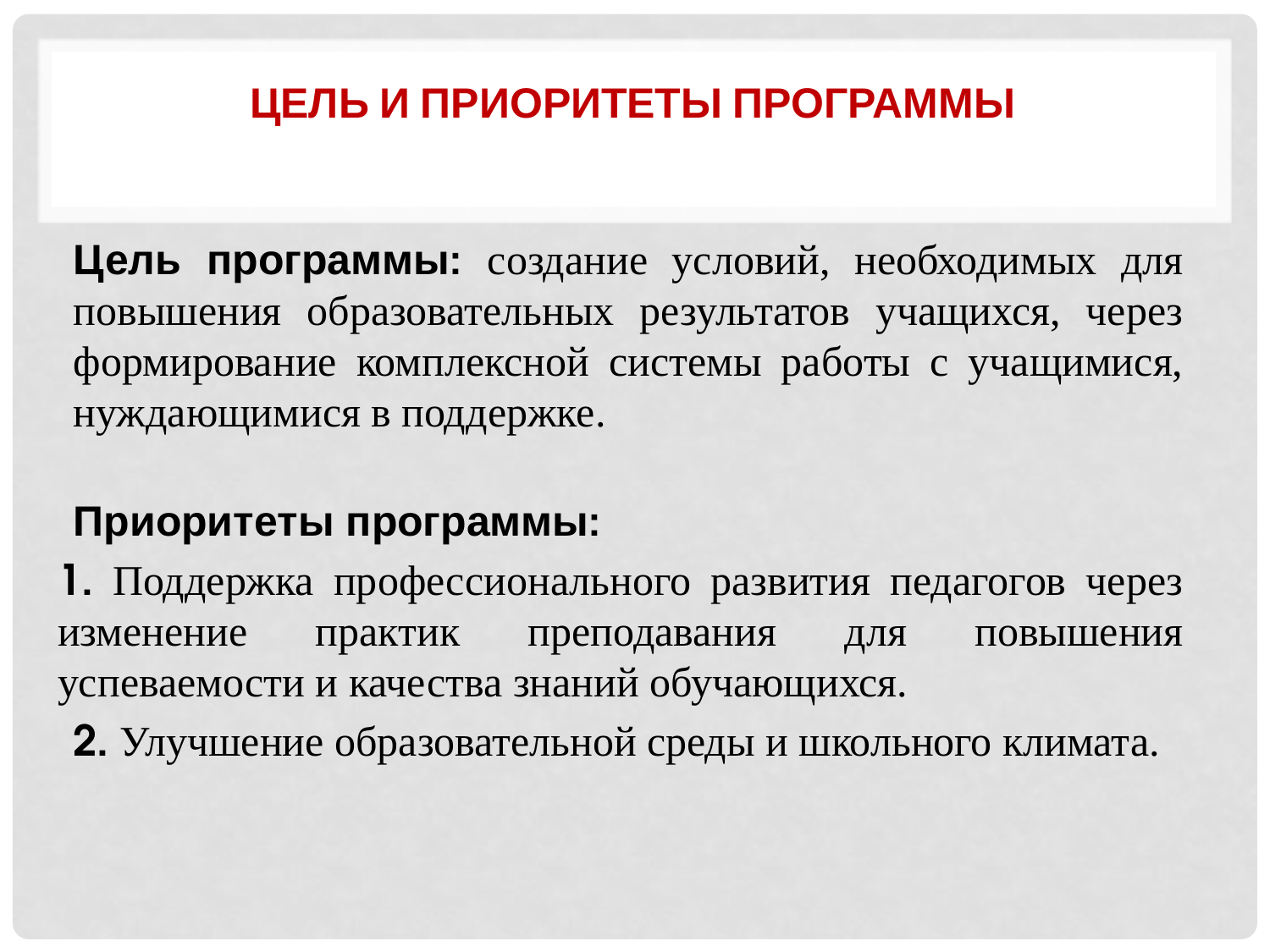

# Цель и приоритеты Программы
Цель программы: создание условий, необходимых для повышения образовательных результатов учащихся, через формирование комплексной системы работы с учащимися, нуждающимися в поддержке.

Приоритеты программы:
1. Поддержка профессионального развития педагогов через изменение практик преподавания для повышения успеваемости и качества знаний обучающихся.
2. Улучшение образовательной среды и школьного климата.